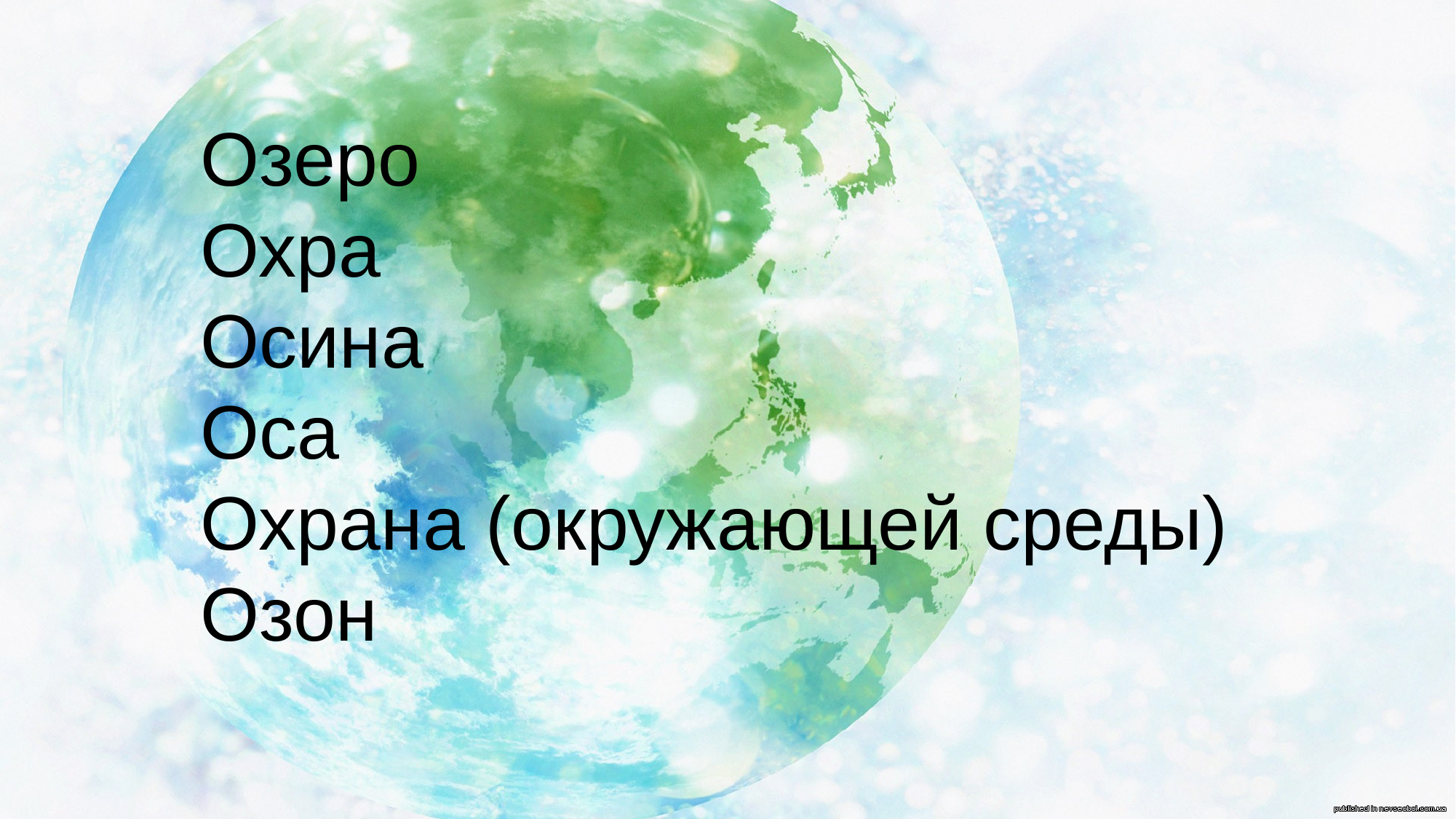

Озеро
Охра
Осина
Оса
Охрана (окружающей среды)
Озон